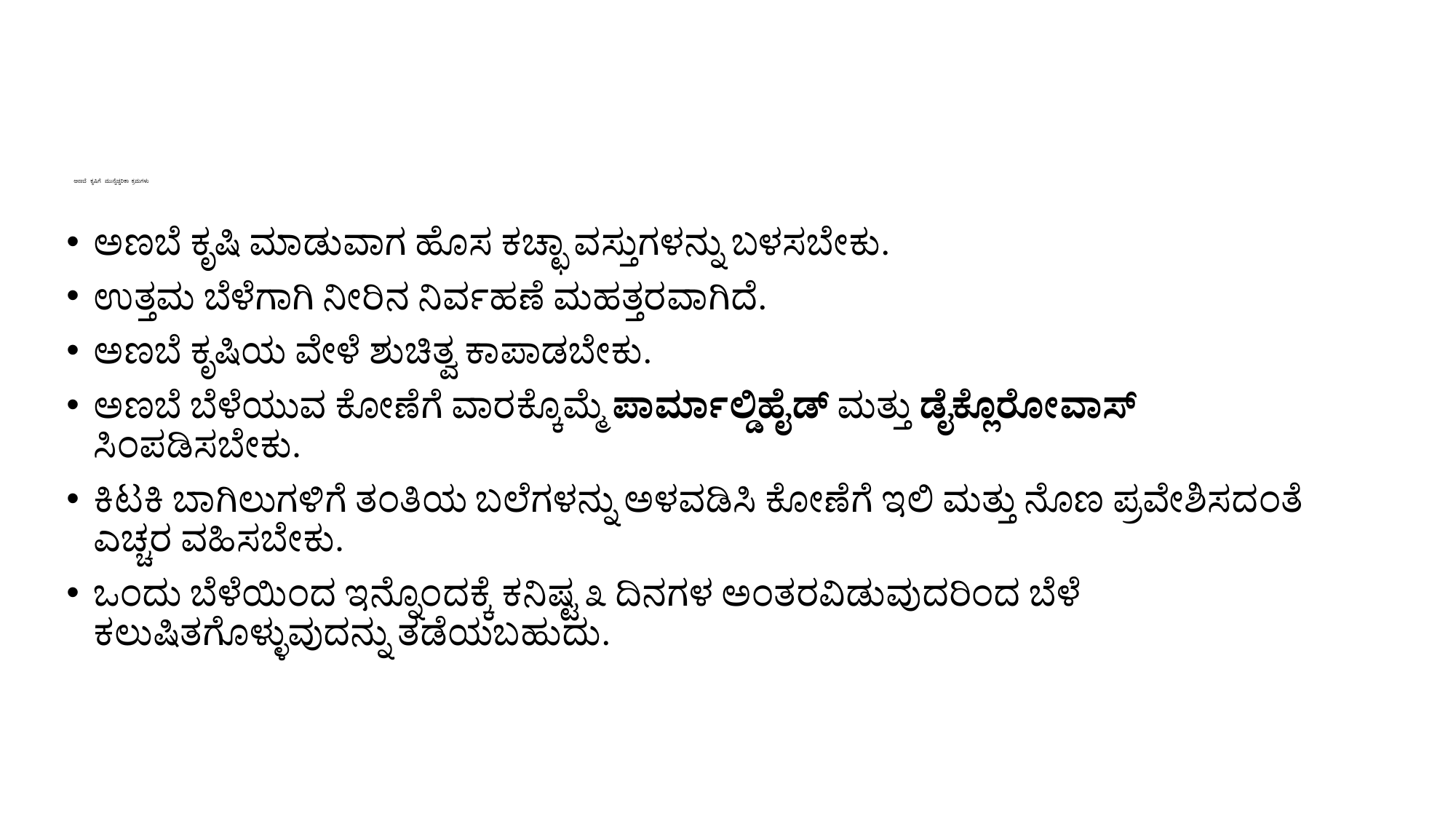

# ಅಣಬೆ   ಕೃಷಿಗೆ   ಮುನ್ನೆಚ್ಚರಿಕಾ  ಕ್ರಮಗಳು

ಅಣಬೆ ಕೃಷಿ ಮಾಡುವಾಗ ಹೊಸ ಕಚ್ಛಾ ವಸ್ತುಗಳನ್ನು ಬಳಸಬೇಕು.
ಉತ್ತಮ ಬೆಳೆಗಾಗಿ ನೀರಿನ ನಿರ್ವಹಣೆ ಮಹತ್ತರವಾಗಿದೆ.
ಅಣಬೆ ಕೃಷಿಯ ವೇಳೆ ಶುಚಿತ್ವ ಕಾಪಾಡಬೇಕು.
ಅಣಬೆ ಬೆಳೆಯುವ ಕೋಣೆಗೆ ವಾರಕ್ಕೊಮ್ಮೆ ಪಾರ್ಮಾಲ್ಡಿಹೈಡ್ ಮತ್ತು ಡೈಕ್ಲೊರೋವಾಸ್ ಸಿಂಪಡಿಸಬೇಕು.
ಕಿಟಕಿ ಬಾಗಿಲುಗಳಿಗೆ ತಂತಿಯ ಬಲೆಗಳನ್ನು ಅಳವಡಿಸಿ ಕೋಣೆಗೆ ಇಲಿ ಮತ್ತು ನೊಣ ಪ್ರವೇಶಿಸದಂತೆ ಎಚ್ಚರ ವಹಿಸಬೇಕು.
ಒಂದು ಬೆಳೆಯಿಂದ ಇನ್ನೊಂದಕ್ಕೆ ಕನಿಷ್ಟ ೩ ದಿನಗಳ ಅಂತರವಿಡುವುದರಿಂದ ಬೆಳೆ ಕಲುಷಿತಗೊಳ್ಳುವುದನ್ನು ತಡೆಯಬಹುದು.